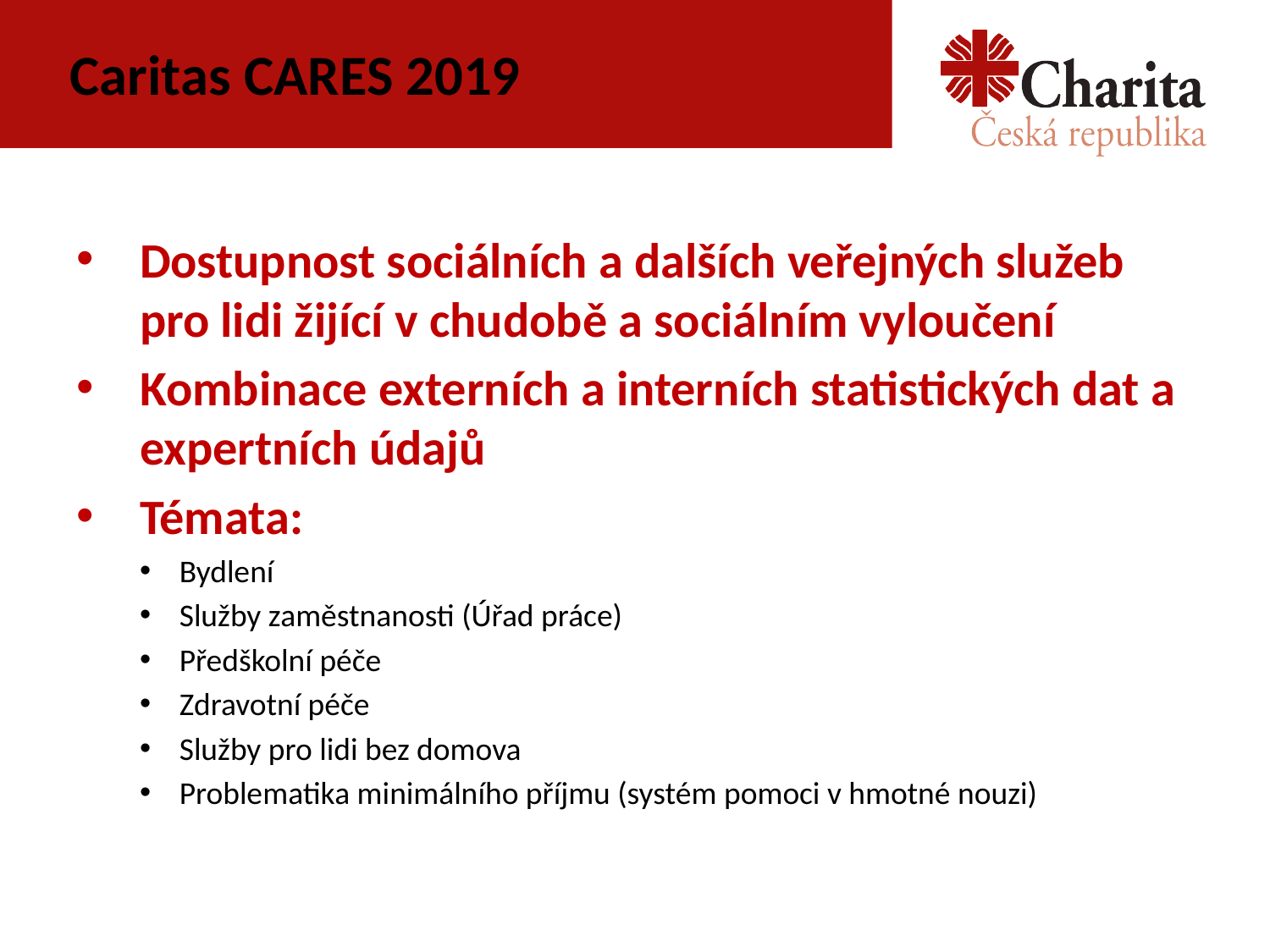

# Caritas CARES 2019
Dostupnost sociálních a dalších veřejných služeb pro lidi žijící v chudobě a sociálním vyloučení
Kombinace externích a interních statistických dat a expertních údajů
Témata:
Bydlení
Služby zaměstnanosti (Úřad práce)
Předškolní péče
Zdravotní péče
Služby pro lidi bez domova
Problematika minimálního příjmu (systém pomoci v hmotné nouzi)